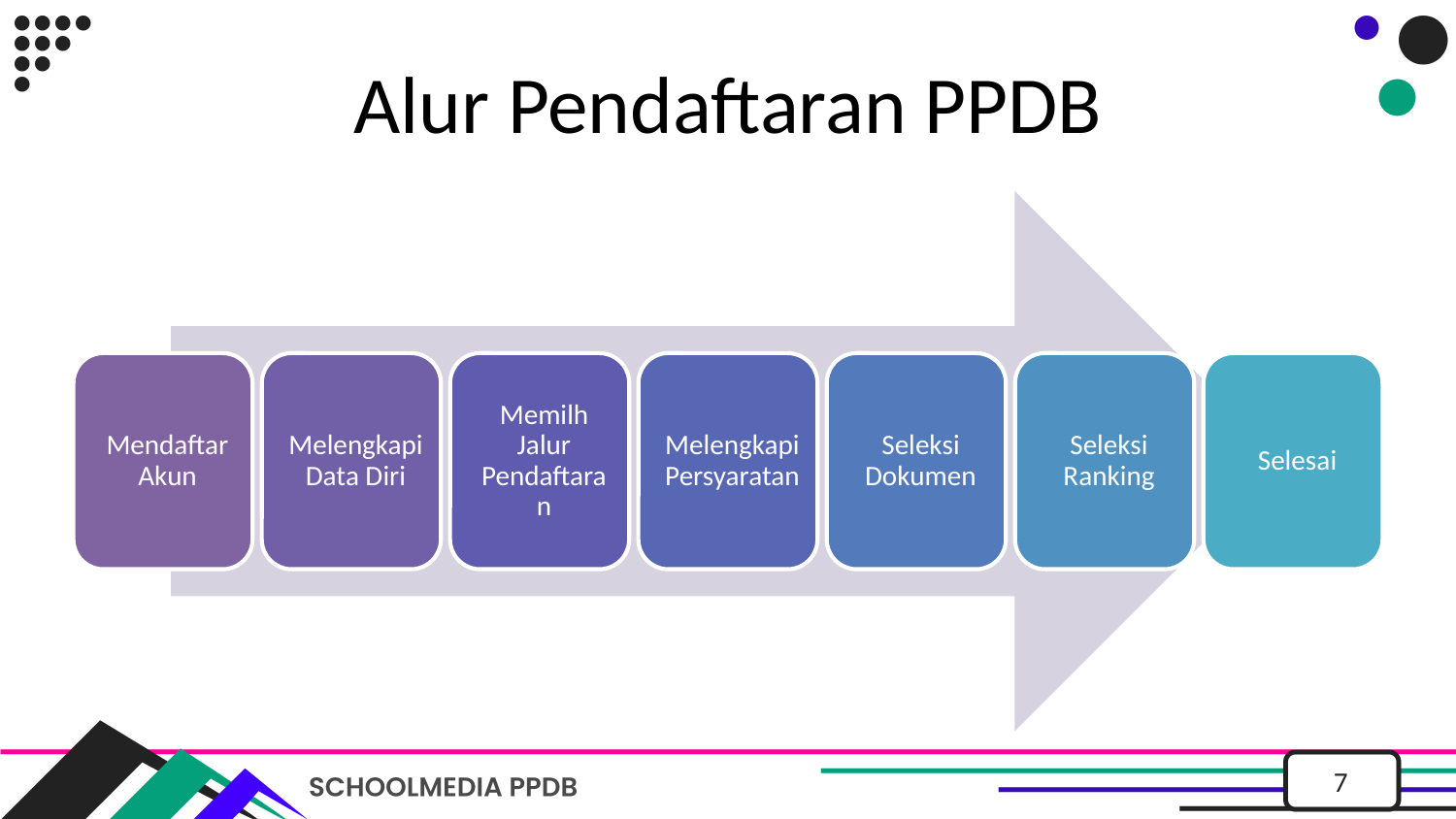

# Alur Pendaftaran PPDB
Mendaftar Akun
Melengkapi Data Diri
Memilh Jalur Pendaftaran
Melengkapi Persyaratan
Seleksi Dokumen
Seleksi Ranking
Selesai
7